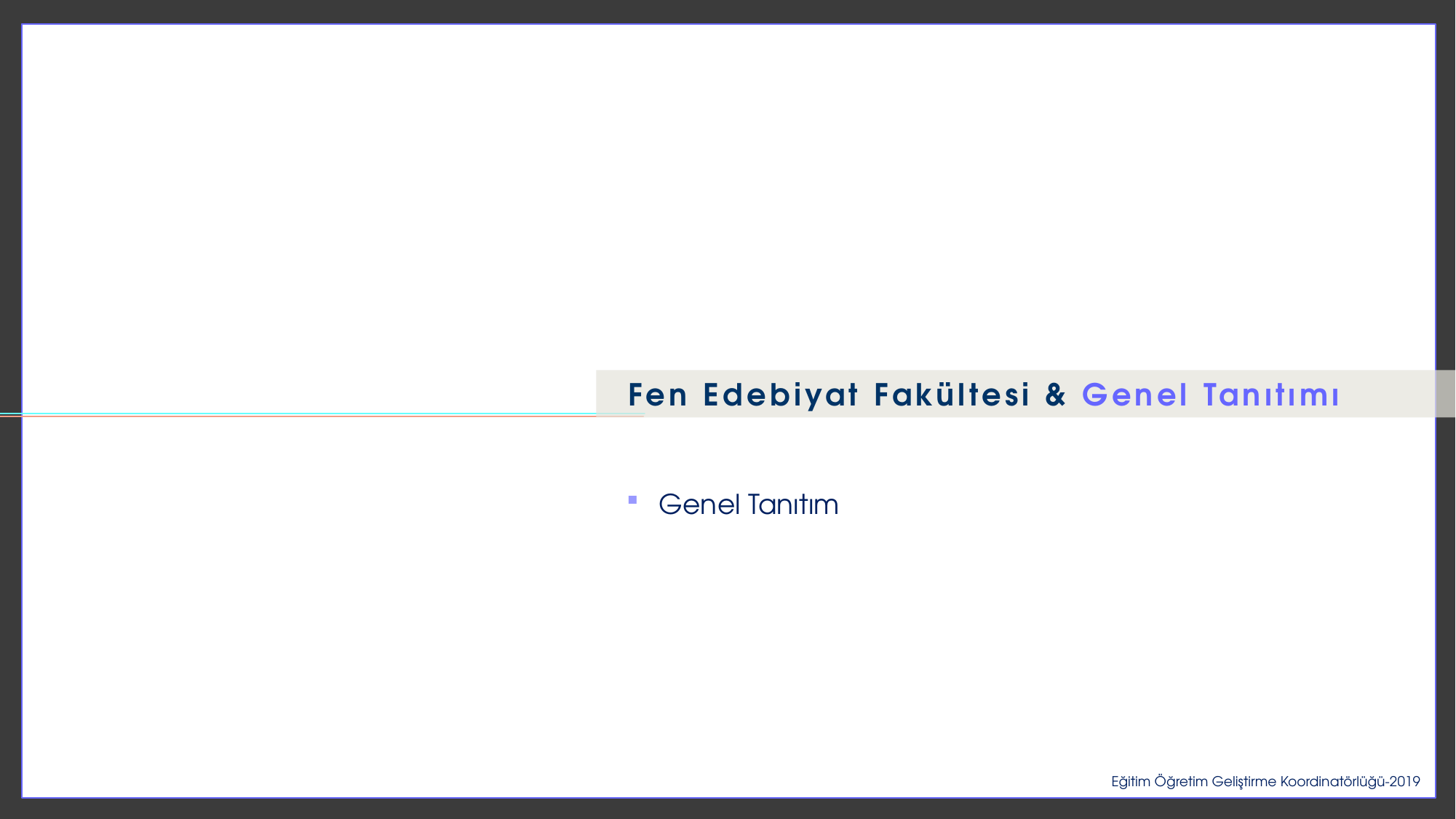

Fen Edebiyat Fakültesi & Genel Tanıtımı
Genel Tanıtım
Eğitim Öğretim Geliştirme Koordinatörlüğü-2019